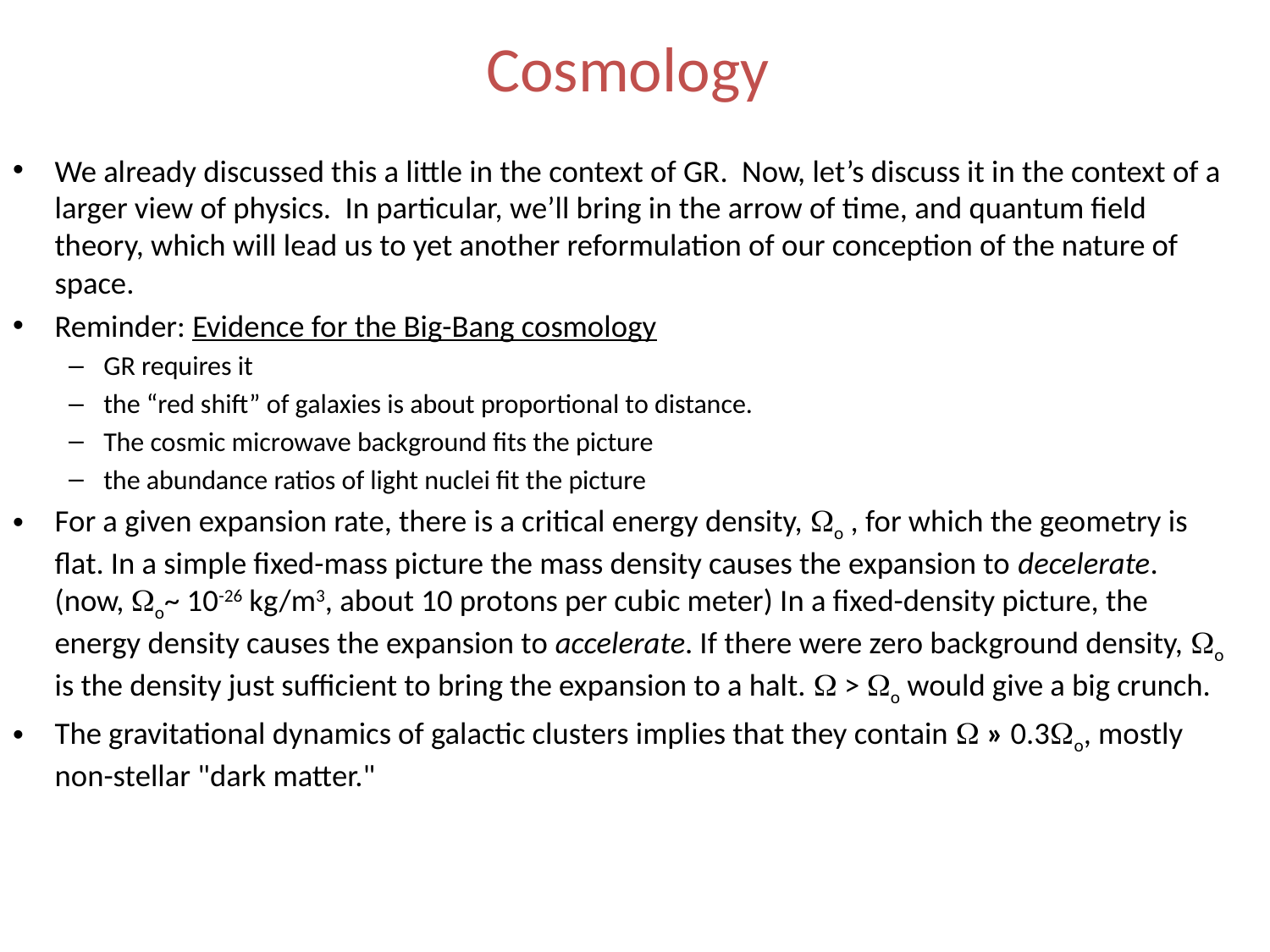

# Cosmology
We already discussed this a little in the context of GR.  Now, let’s discuss it in the context of a larger view of physics.  In particular, we’ll bring in the arrow of time, and quantum field theory, which will lead us to yet another reformulation of our conception of the nature of space.
Reminder: Evidence for the Big-Bang cosmology
GR requires it
the “red shift” of galaxies is about proportional to distance.
The cosmic microwave background fits the picture
the abundance ratios of light nuclei fit the picture
For a given expansion rate, there is a critical energy density, Ωo , for which the geometry is flat. In a simple fixed-mass picture the mass density causes the expansion to decelerate. (now, Ωo~ 10-26 kg/m3, about 10 protons per cubic meter) In a fixed-density picture, the energy density causes the expansion to accelerate. If there were zero background density, Ωo is the density just sufficient to bring the expansion to a halt. Ω > Ωo would give a big crunch.
The gravitational dynamics of galactic clusters implies that they contain Ω » 0.3Ωo, mostly non-stellar "dark matter."